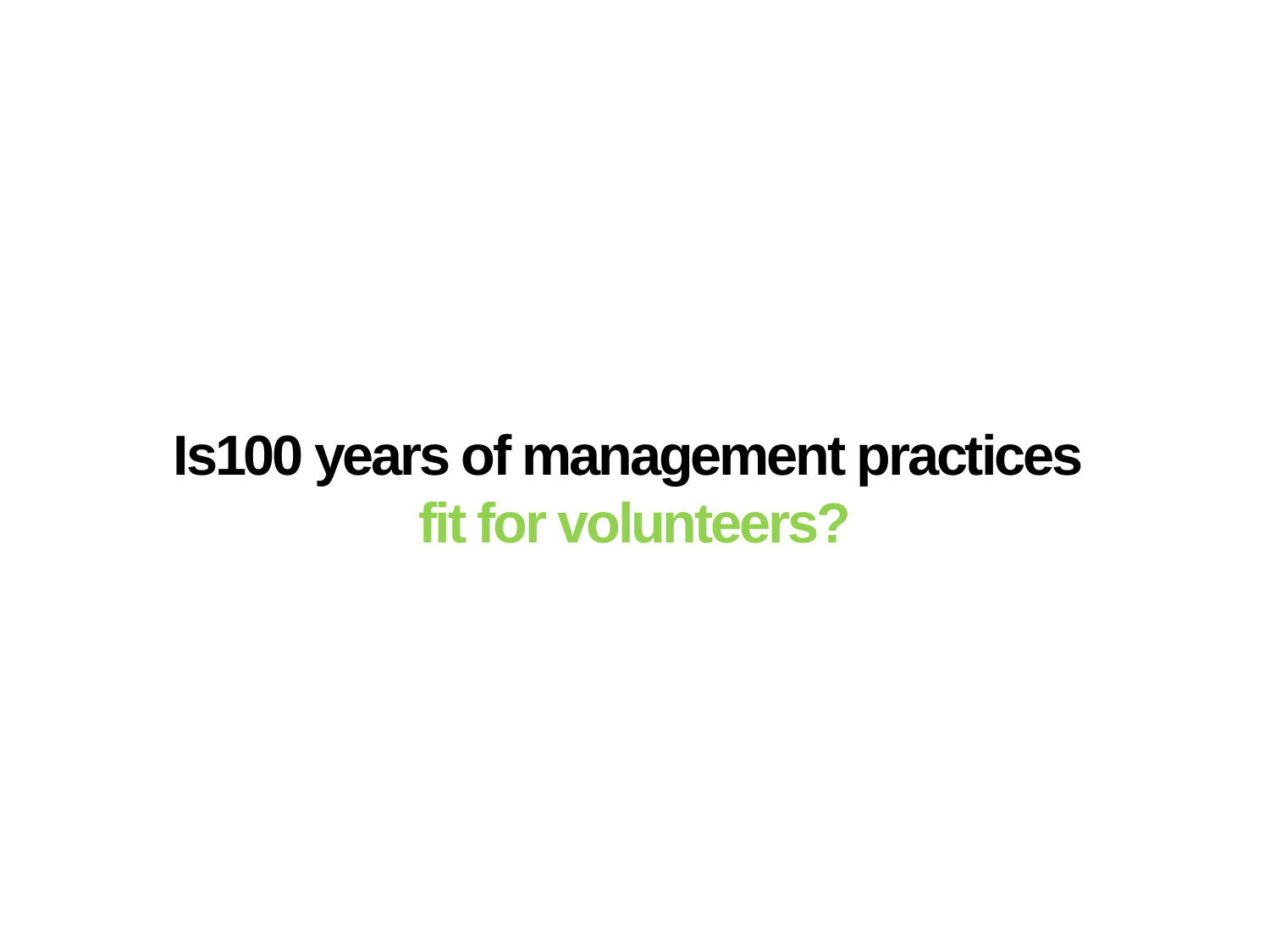

Is100 years of management practices
fit for volunteers?